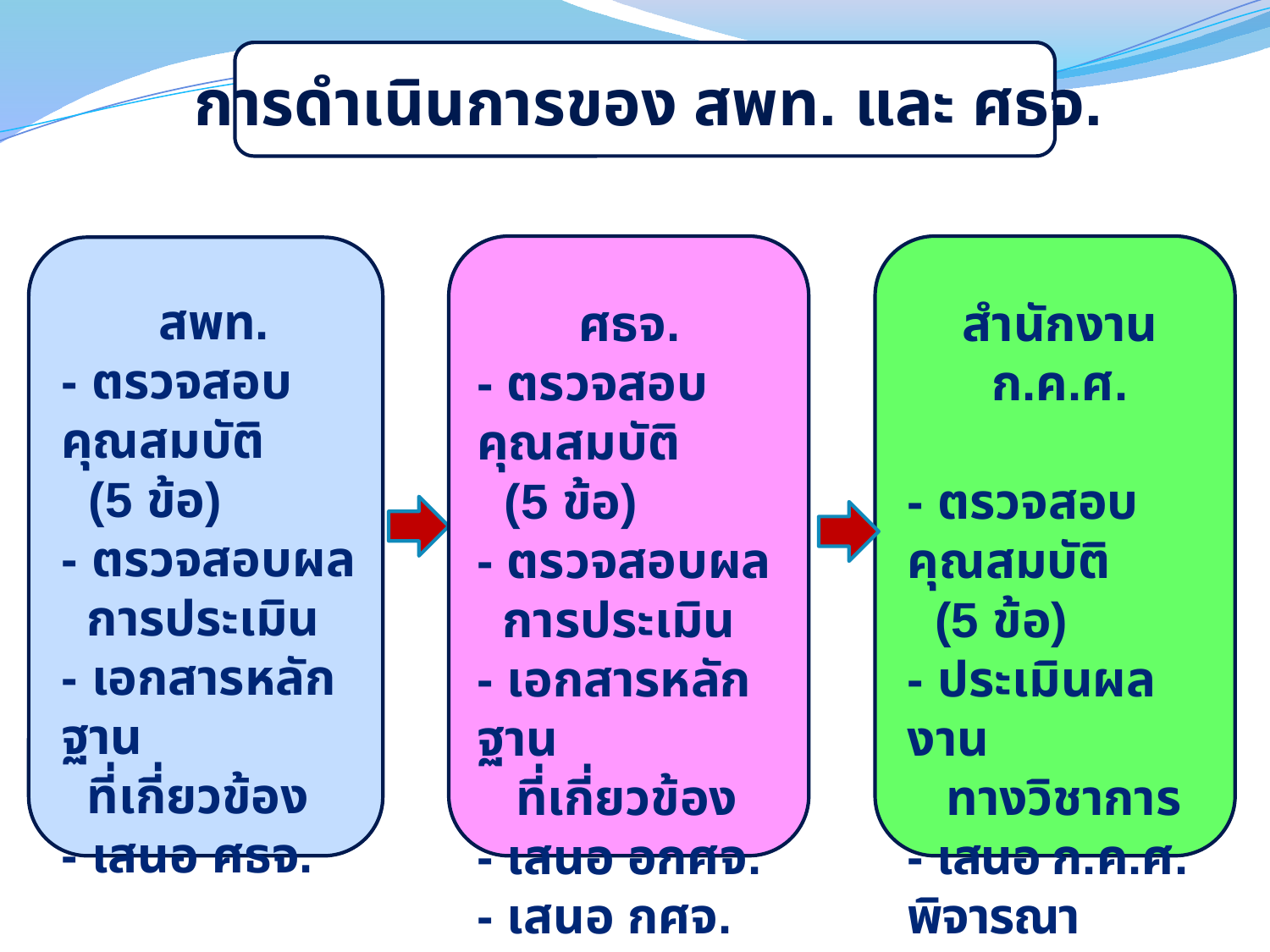

การดำเนินการของ สพท. และ ศธจ.

สพท.
- ตรวจสอบคุณสมบัติ
  (5 ข้อ)
- ตรวจสอบผล
  การประเมิน
- เอกสารหลักฐาน
  ที่เกี่ยวข้อง
- เสนอ ศธจ.
ศธจ.
- ตรวจสอบคุณสมบัติ
  (5 ข้อ)
- ตรวจสอบผล
  การประเมิน
- เอกสารหลักฐาน
   ที่เกี่ยวข้อง
- เสนอ อกศจ.
- เสนอ กศจ. พิจารณา
สำนักงาน ก.ค.ศ.

- ตรวจสอบคุณสมบัติ
  (5 ข้อ)
- ประเมินผลงาน
   ทางวิชาการ
- เสนอ ก.ค.ศ. พิจารณา